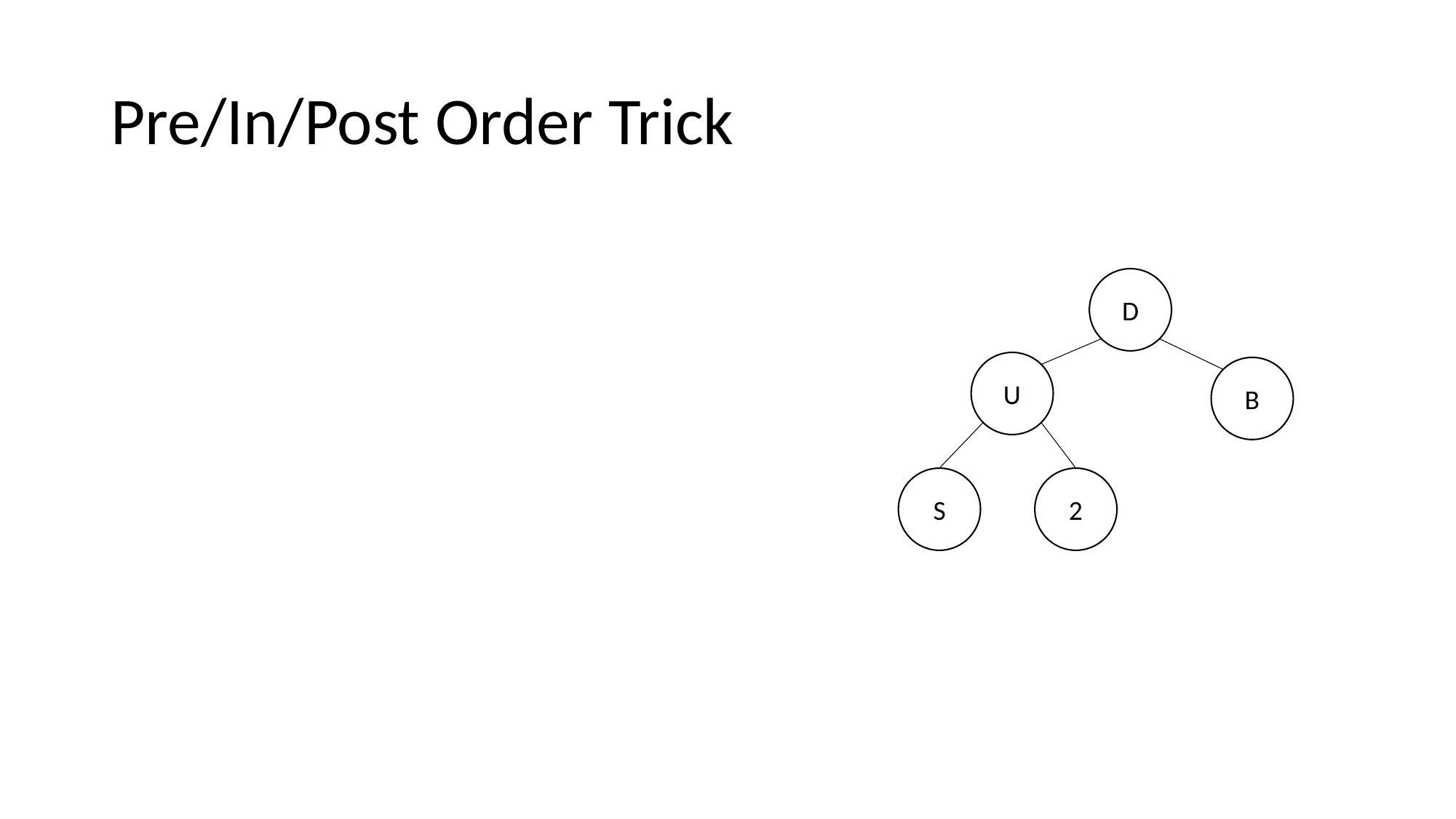

# Pre/In/Post Order Trick
D
U
B
S
2